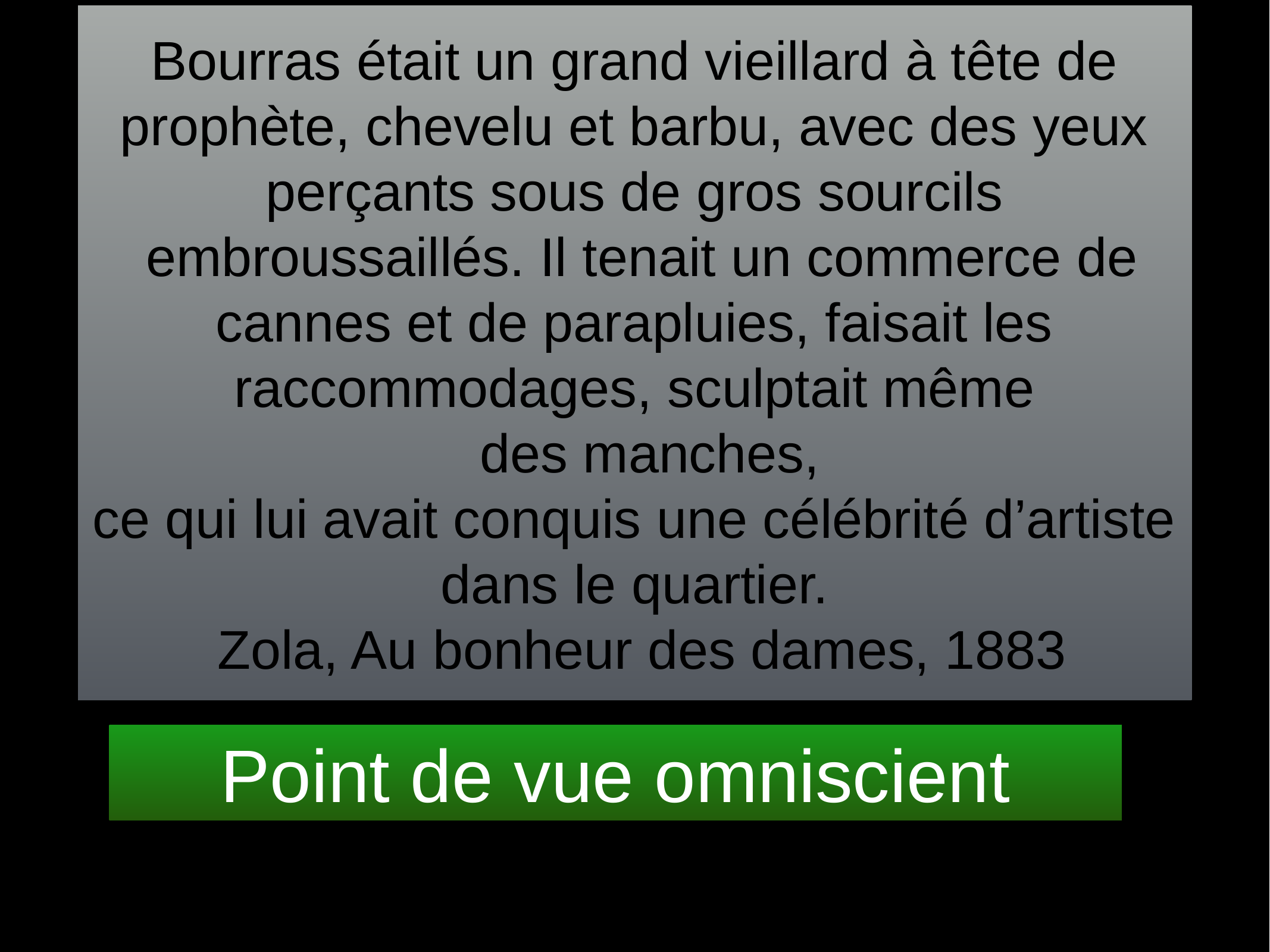

Bourras était un grand vieillard à tête de prophète, chevelu et barbu, avec des yeux perçants sous de gros sourcils
 embroussaillés. Il tenait un commerce de cannes et de parapluies, faisait les raccommodages, sculptait même
  des manches,
ce qui lui avait conquis une célébrité d’artiste dans le quartier.
 Zola, Au bonheur des dames, 1883
Point de vue omniscient